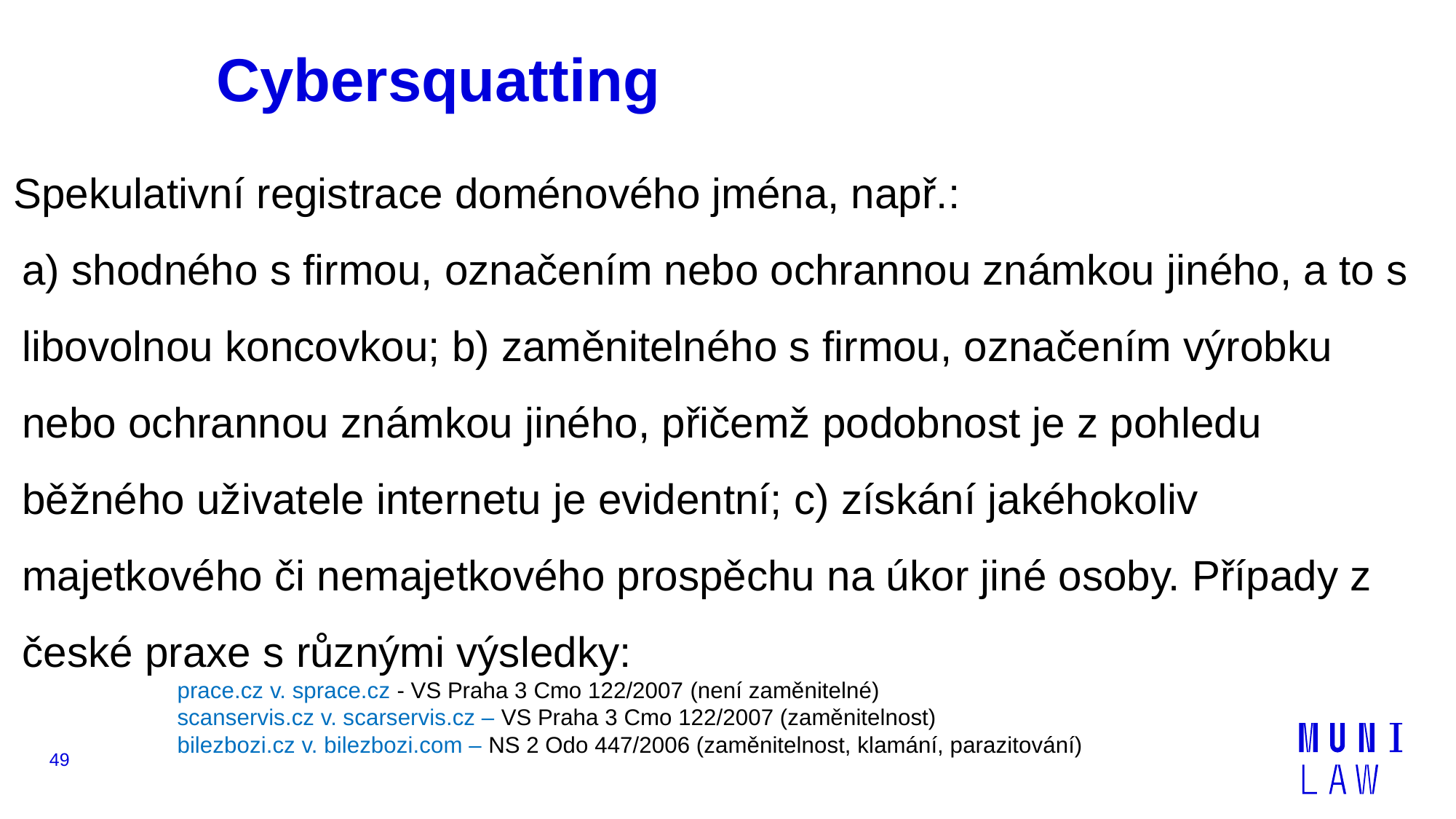

# Cybersquatting
Spekulativní registrace doménového jména, např.:
a) shodného s firmou, označením nebo ochrannou známkou jiného, a to s libovolnou koncovkou; b) zaměnitelného s firmou, označením výrobku nebo ochrannou známkou jiného, přičemž podobnost je z pohledu běžného uživatele internetu je evidentní; c) získání jakéhokoliv majetkového či nemajetkového prospěchu na úkor jiné osoby. Případy z české praxe s různými výsledky:
prace.cz v. sprace.cz - VS Praha 3 Cmo 122/2007 (není zaměnitelné)
scanservis.cz v. scarservis.cz – VS Praha 3 Cmo 122/2007 (zaměnitelnost)
bilezbozi.cz v. bilezbozi.com – NS 2 Odo 447/2006 (zaměnitelnost, klamání, parazitování)
49